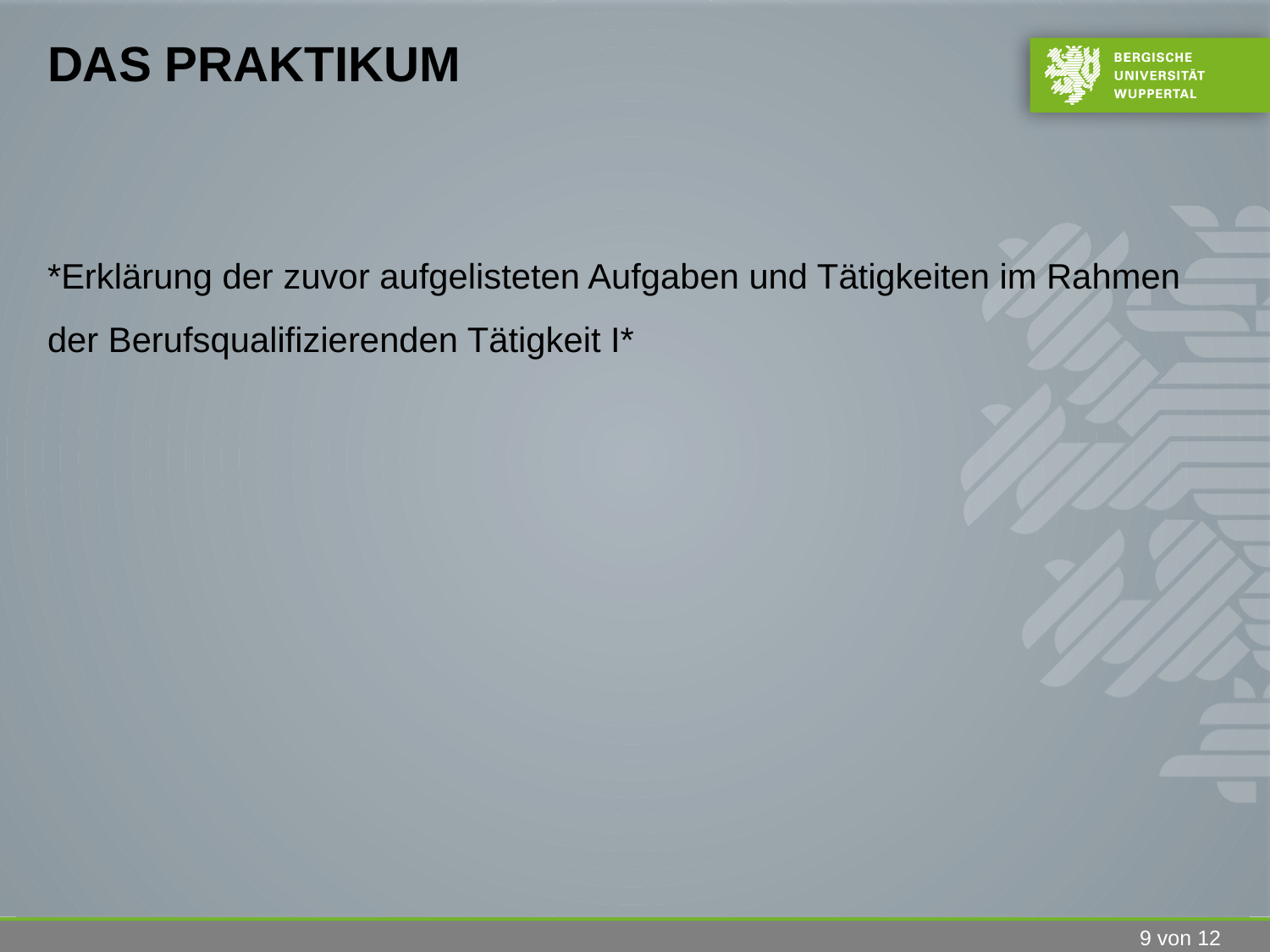

# Das Praktikum
*Erklärung der zuvor aufgelisteten Aufgaben und Tätigkeiten im Rahmen der Berufsqualifizierenden Tätigkeit I*